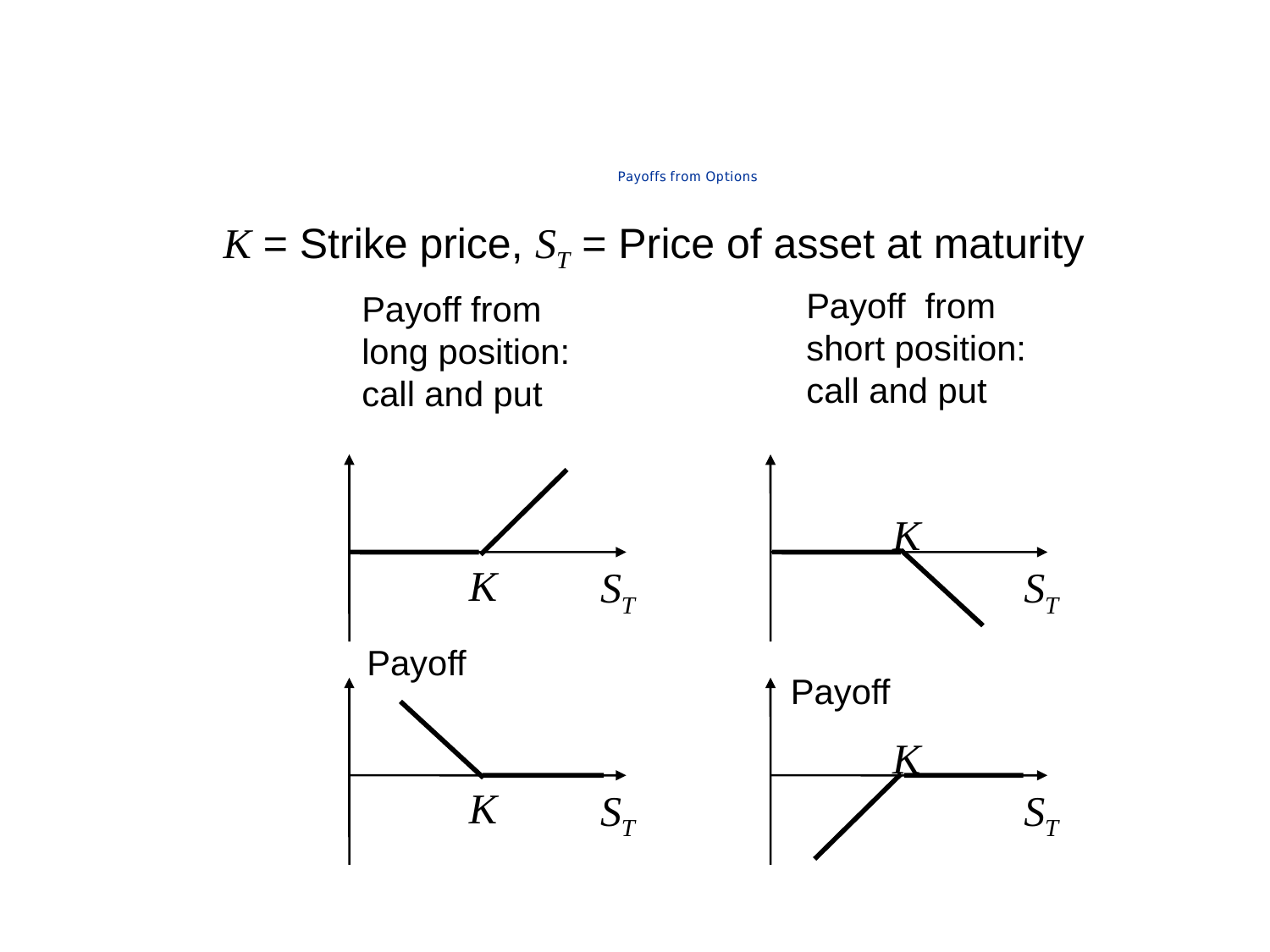

# Payoffs from Options
   K = Strike price, ST = Price of asset at maturity

Payoff  from
short position:
call and put

Payoff from
long position:
call and put

K

K
ST
ST
Payoff
Payoff

K

K
ST
ST